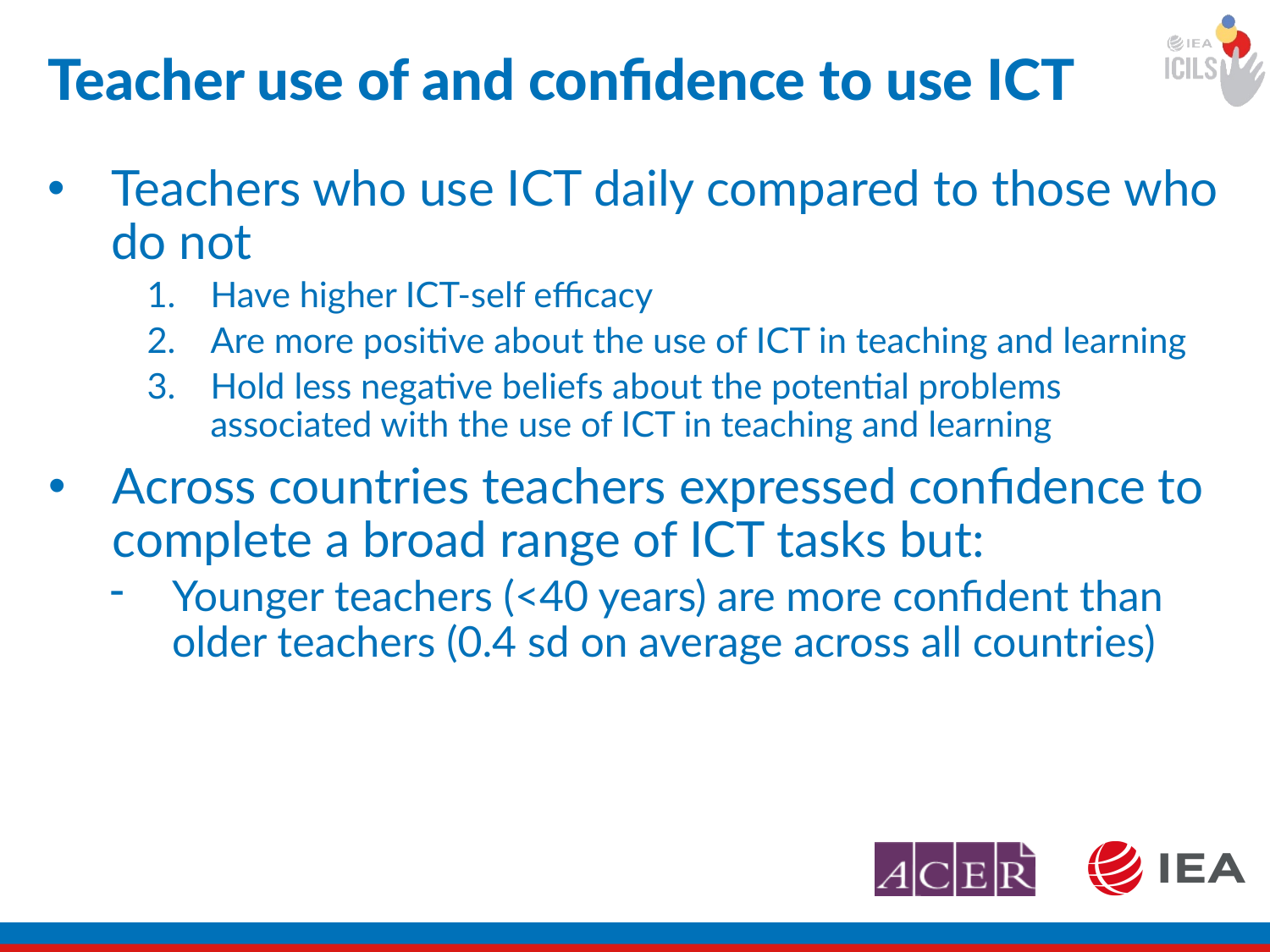

# Teacher use of and confidence to use ICT
Teachers who use ICT daily compared to those who do not
Have higher ICT-self efficacy
Are more positive about the use of ICT in teaching and learning
Hold less negative beliefs about the potential problems associated with the use of ICT in teaching and learning
Across countries teachers expressed confidence to complete a broad range of ICT tasks but:
Younger teachers (<40 years) are more confident than older teachers (0.4 sd on average across all countries)